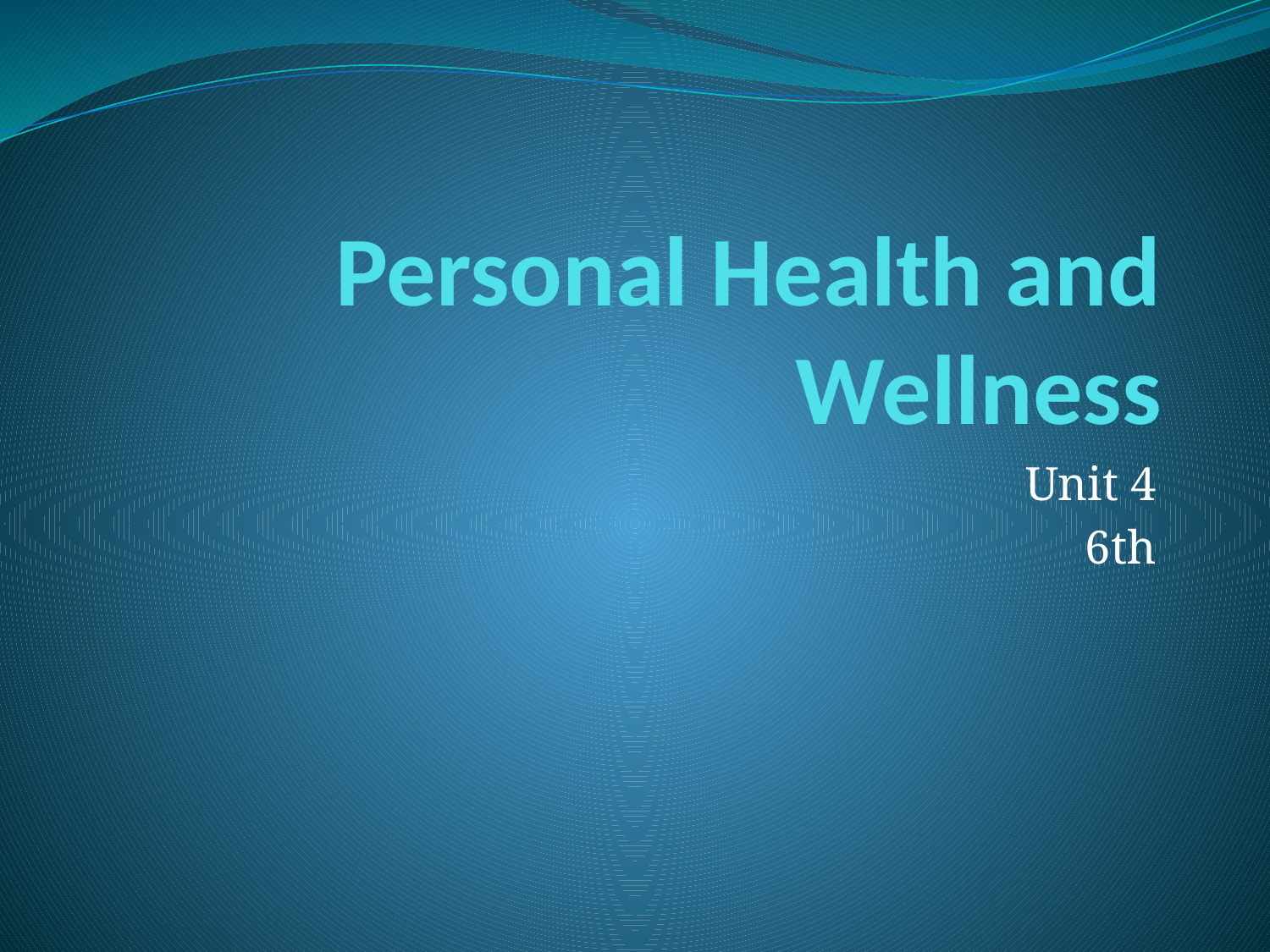

# Personal Health and Wellness
Unit 4
6th